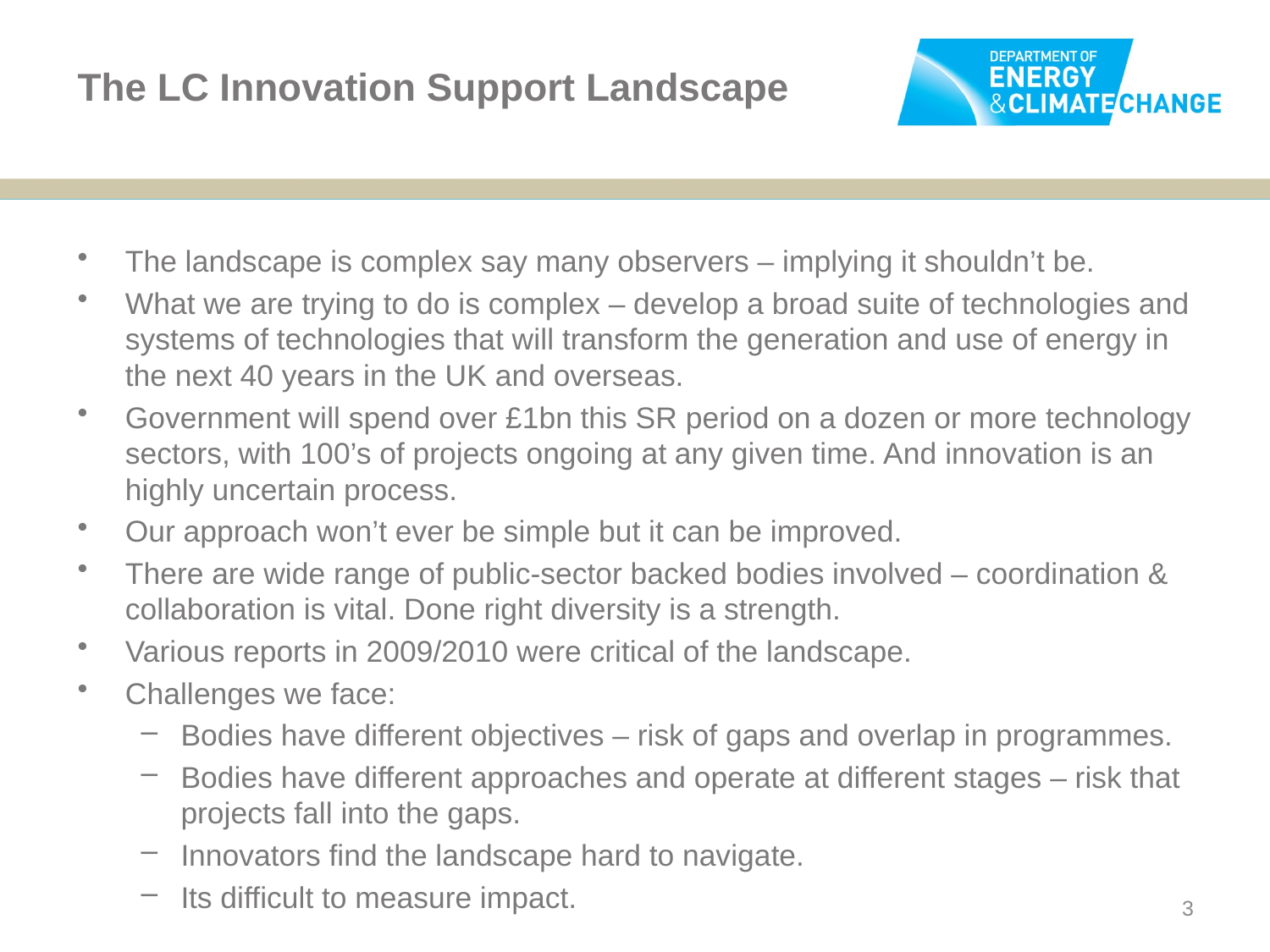

# The LC Innovation Support Landscape
The landscape is complex say many observers – implying it shouldn’t be.
What we are trying to do is complex – develop a broad suite of technologies and systems of technologies that will transform the generation and use of energy in the next 40 years in the UK and overseas.
Government will spend over £1bn this SR period on a dozen or more technology sectors, with 100’s of projects ongoing at any given time. And innovation is an highly uncertain process.
Our approach won’t ever be simple but it can be improved.
There are wide range of public-sector backed bodies involved – coordination & collaboration is vital. Done right diversity is a strength.
Various reports in 2009/2010 were critical of the landscape.
Challenges we face:
Bodies have different objectives – risk of gaps and overlap in programmes.
Bodies have different approaches and operate at different stages – risk that projects fall into the gaps.
Innovators find the landscape hard to navigate.
Its difficult to measure impact.

3